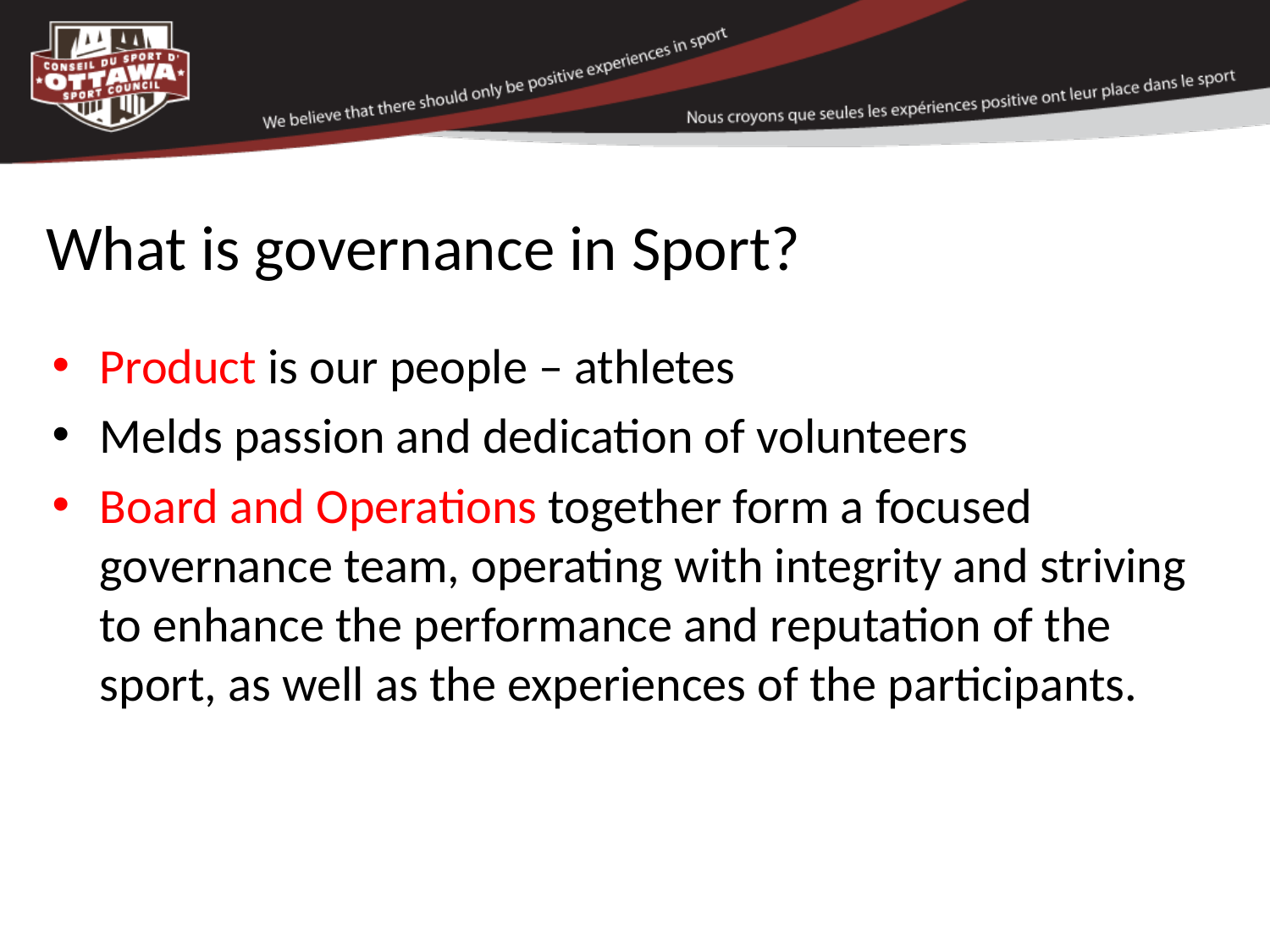

# What is governance in Sport?
Product is our people – athletes
Melds passion and dedication of volunteers
Board and Operations together form a focused governance team, operating with integrity and striving to enhance the performance and reputation of the sport, as well as the experiences of the participants.